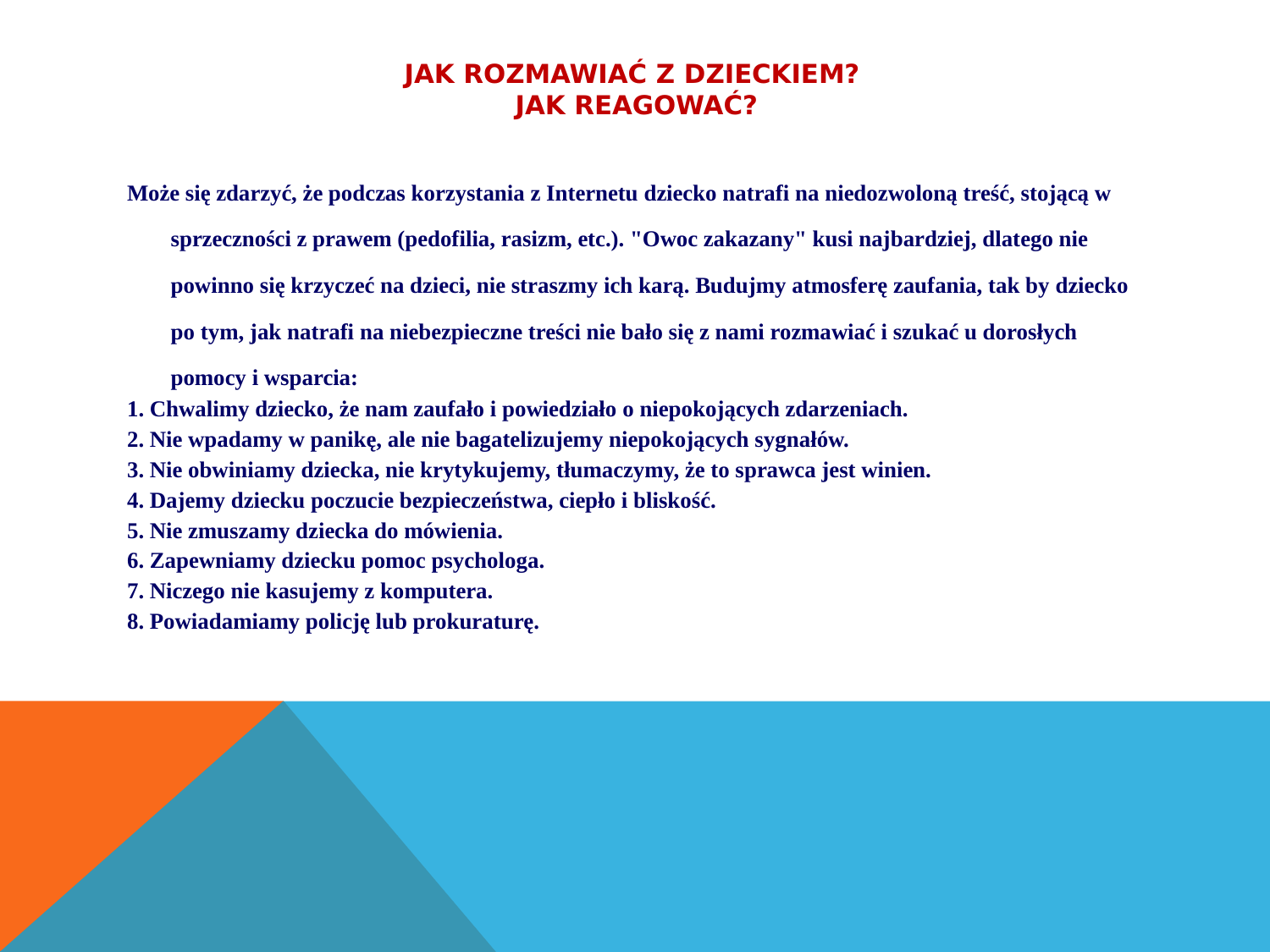

# Jak rozmawiać z dzieckiem? Jak reagować?
Może się zdarzyć, że podczas korzystania z Internetu dziecko natrafi na niedozwoloną treść, stojącą w sprzeczności z prawem (pedofilia, rasizm, etc.). "Owoc zakazany" kusi najbardziej, dlatego nie powinno się krzyczeć na dzieci, nie straszmy ich karą. Budujmy atmosferę zaufania, tak by dziecko po tym, jak natrafi na niebezpieczne treści nie bało się z nami rozmawiać i szukać u dorosłych pomocy i wsparcia:
1. Chwalimy dziecko, że nam zaufało i powiedziało o niepokojących zdarzeniach.
2. Nie wpadamy w panikę, ale nie bagatelizujemy niepokojących sygnałów.
3. Nie obwiniamy dziecka, nie krytykujemy, tłumaczymy, że to sprawca jest winien.
4. Dajemy dziecku poczucie bezpieczeństwa, ciepło i bliskość.
5. Nie zmuszamy dziecka do mówienia.
6. Zapewniamy dziecku pomoc psychologa.
7. Niczego nie kasujemy z komputera.
8. Powiadamiamy policję lub prokuraturę.